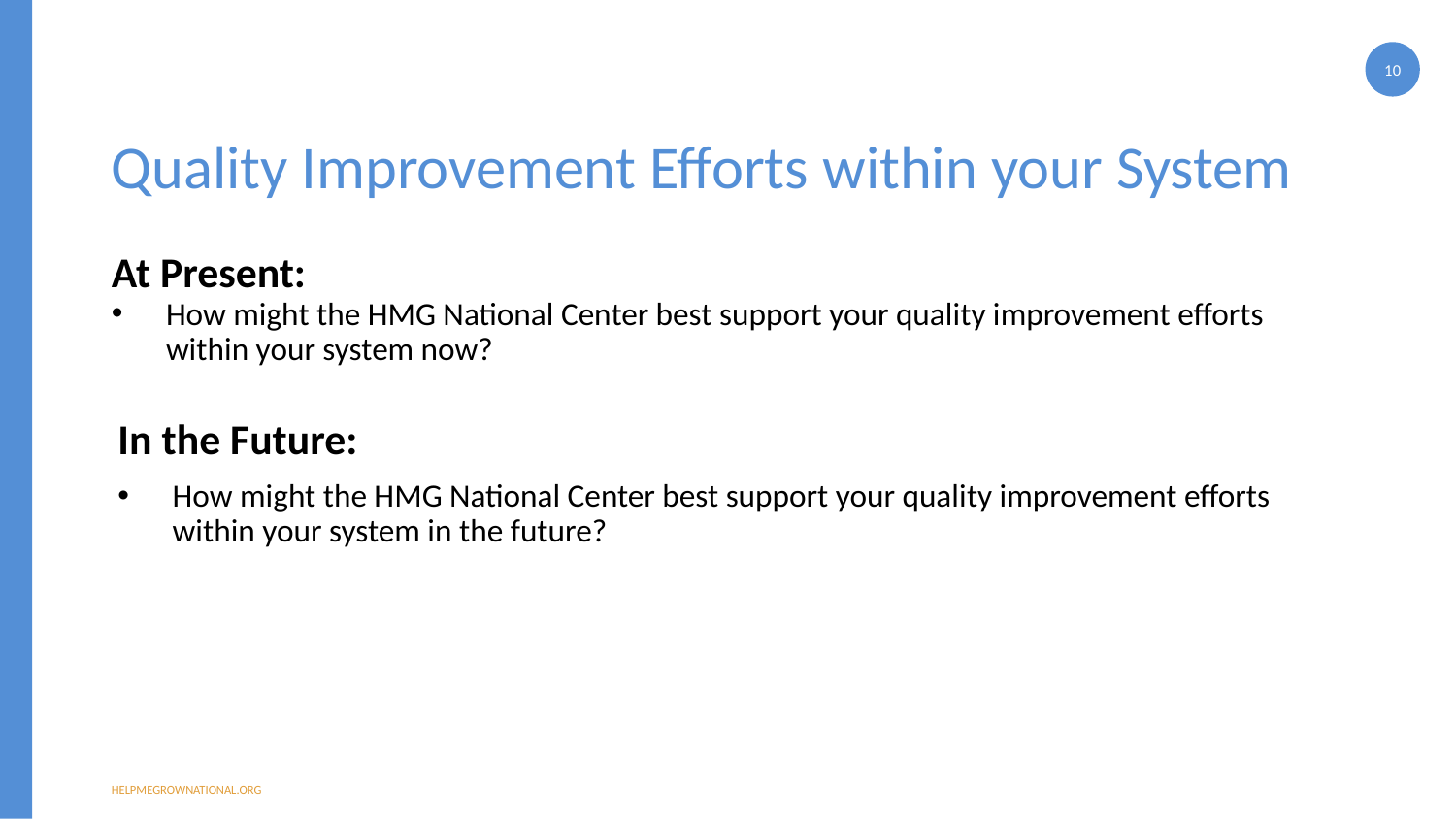

10
# Quality Improvement Efforts within your System

At Present:
How might the HMG National Center best support your quality improvement efforts within your system now?

In the Future:
How might the HMG National Center best support your quality improvement efforts within your system in the future?